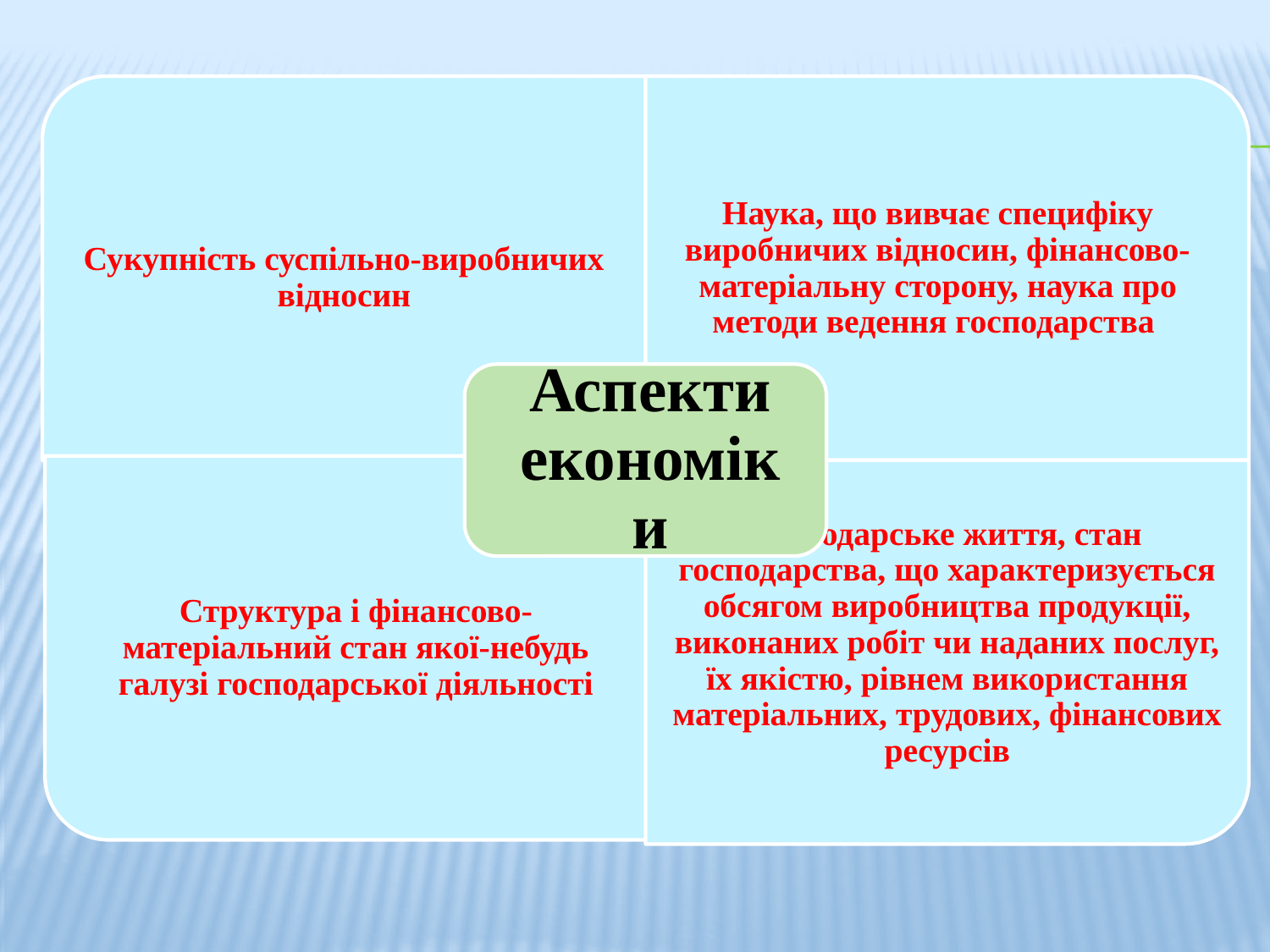

Сукупність суспільно-виробничих відносин
Наука, що вивчає специфіку виробничих відносин, фінансово-матеріальну сторону, наука про методи ведення господарства
Структура і фінансово-матеріальний стан якої-небудь галузі господарської діяльності
Господарське життя, стан господарства, що характеризується обсягом виробництва продукції, виконаних робіт чи наданих послуг, їх якістю, рівнем використання матеріальних, трудових, фінансових ресурсів
Аспекти економіки